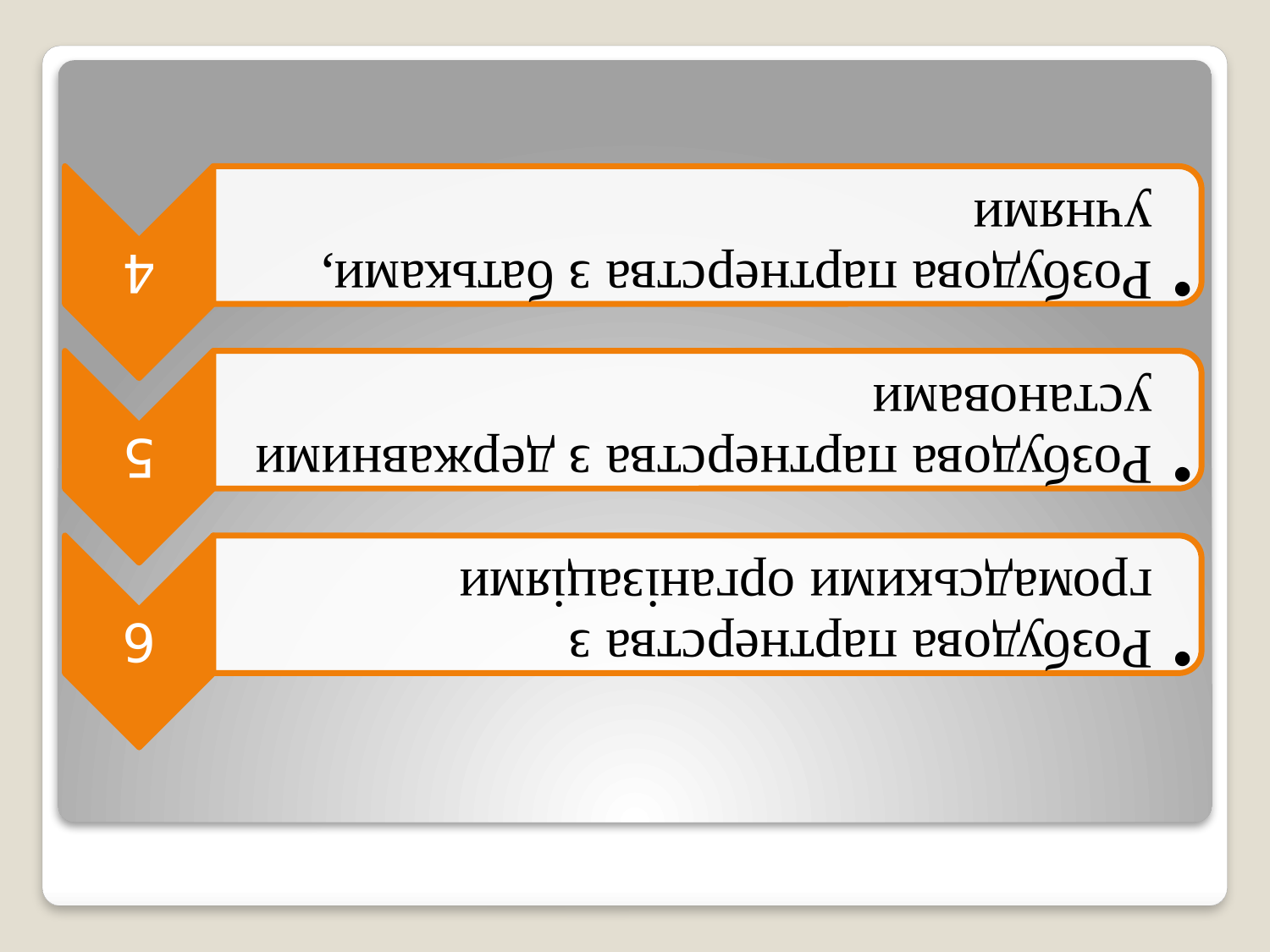

4
Розбудова партнерства з батьками, учнями
5
Розбудова партнерства з державними установами
6
Розбудова партнерства з громадськими організаціями